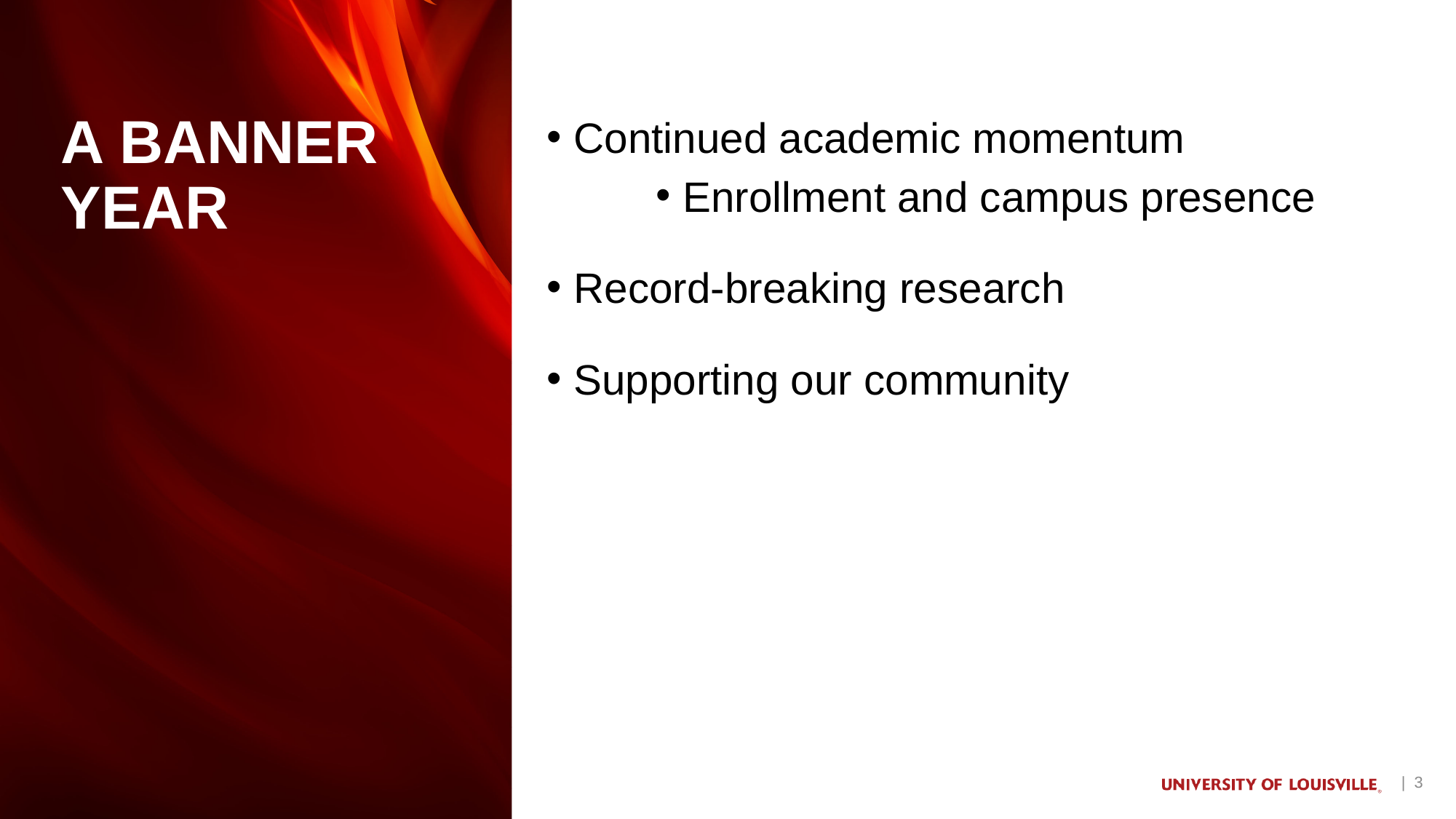

Continued academic momentum
Enrollment and campus presence
Record-breaking research
Supporting our community
A banner year
|  3